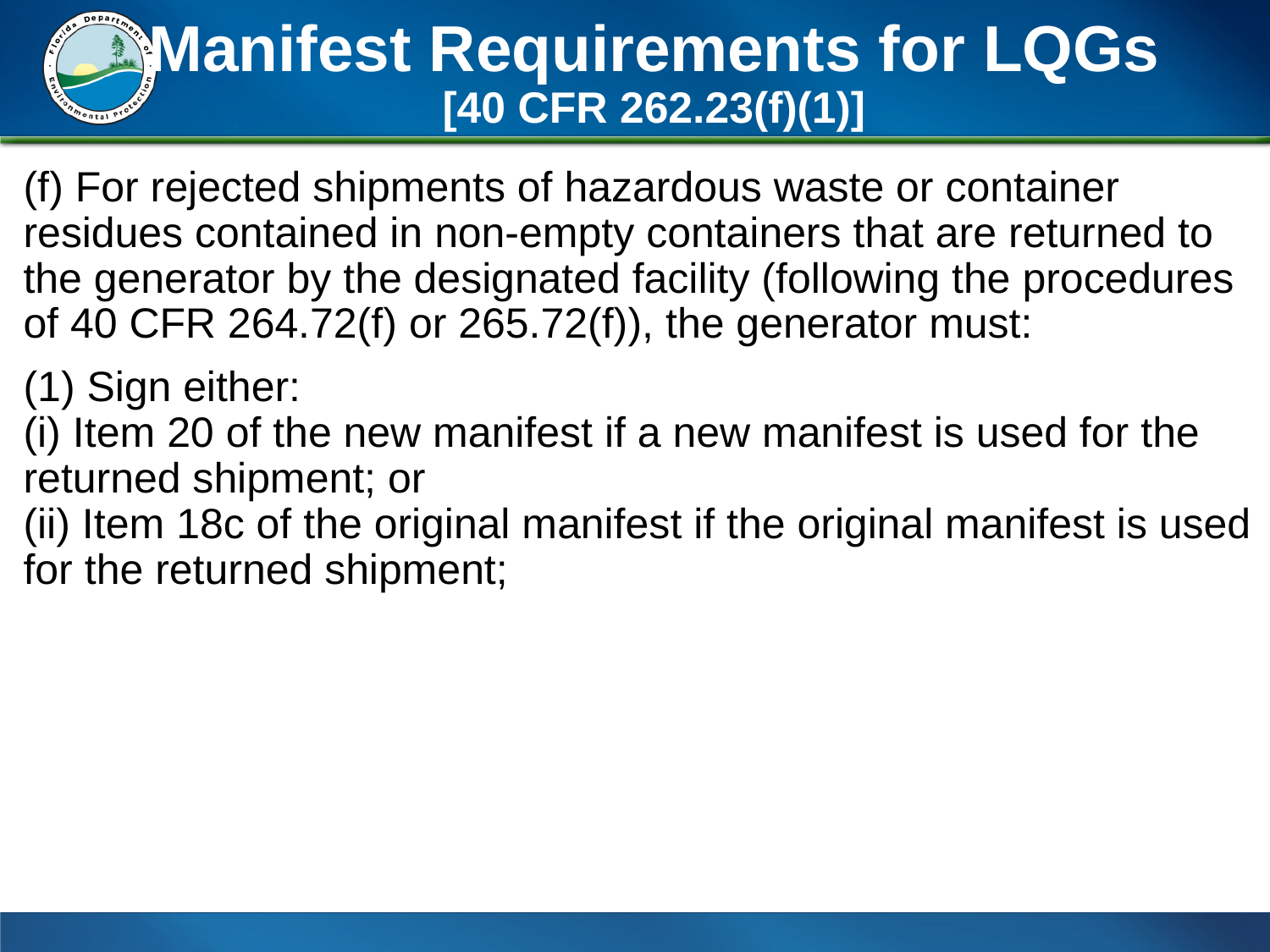

# Manifest Requirements for LQGs [40 CFR 262.23(f)(1)]
(f) For rejected shipments of hazardous waste or container residues contained in non-empty containers that are returned to the generator by the designated facility (following the procedures of 40 CFR 264.72(f) or 265.72(f)), the generator must:
(1) Sign either: 							     (i) Item 20 of the new manifest if a new manifest is used for the returned shipment; or 						    (ii) Item 18c of the original manifest if the original manifest is used for the returned shipment;